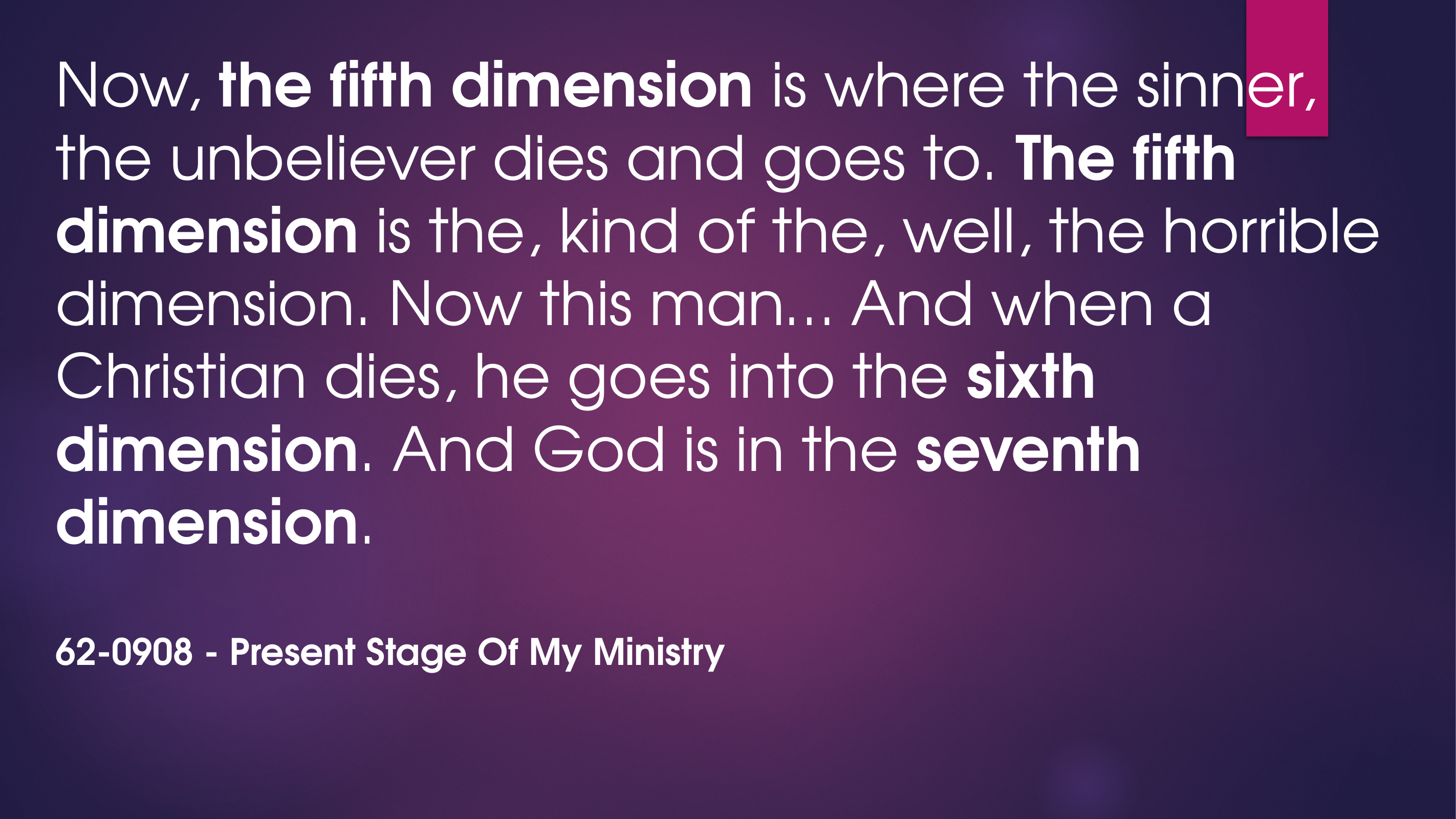

Now, the fifth dimension is where the sinner, the unbeliever dies and goes to. The fifth dimension is the, kind of the, well, the horrible dimension. Now this man… And when a Christian dies, he goes into the sixth dimension. And God is in the seventh dimension.

62-0908 - Present Stage Of My Ministry